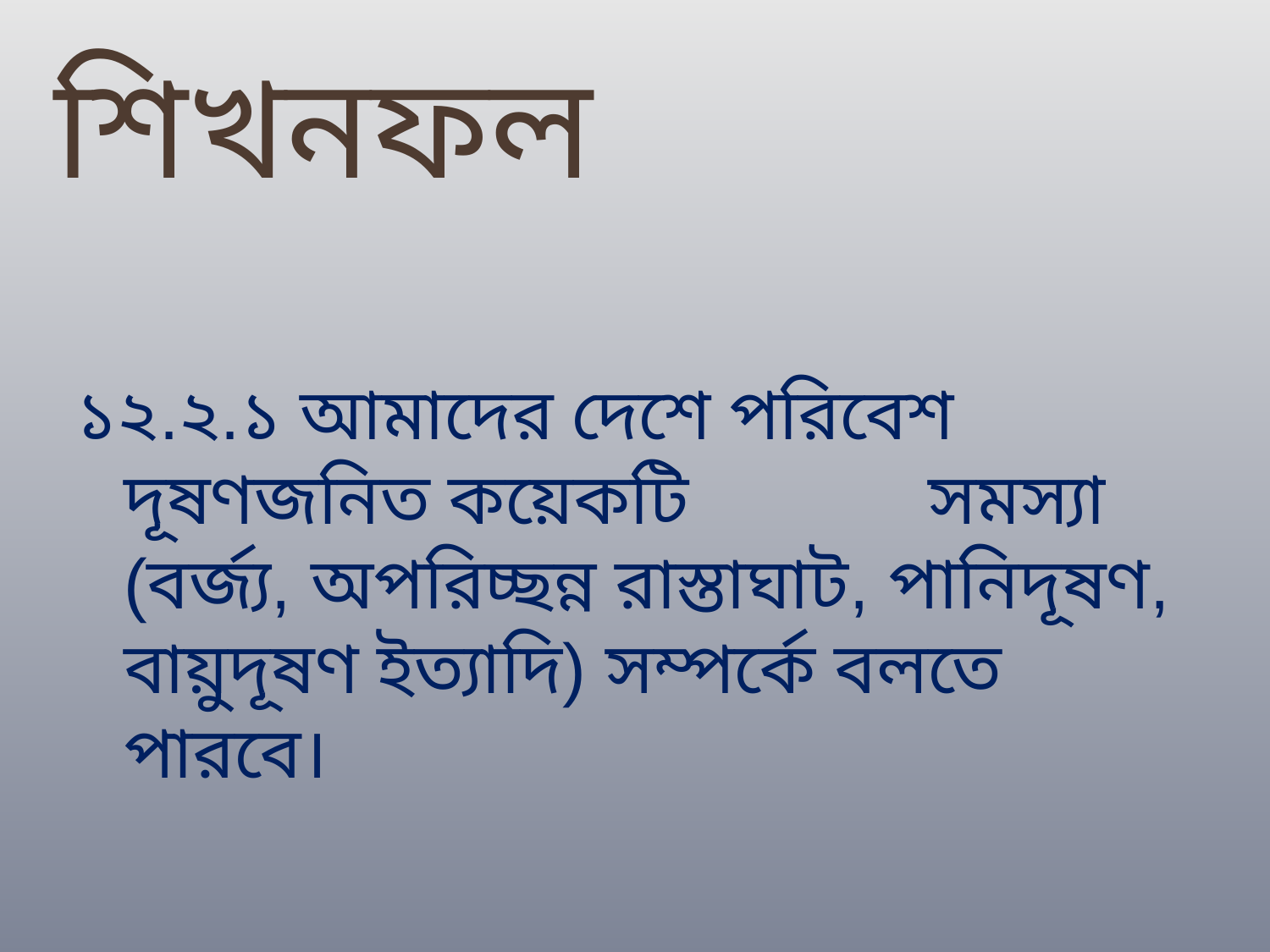

# শিখনফল

১২.২.১ আমাদের দেশে পরিবেশ দূষণজনিত কয়েকটি             সমস্যা  (বর্জ্য, অপরিচ্ছন্ন রাস্তাঘাট, পানিদূষণ, বায়ুদূষণ ইত্যাদি) সম্পর্কে বলতে পারবে।